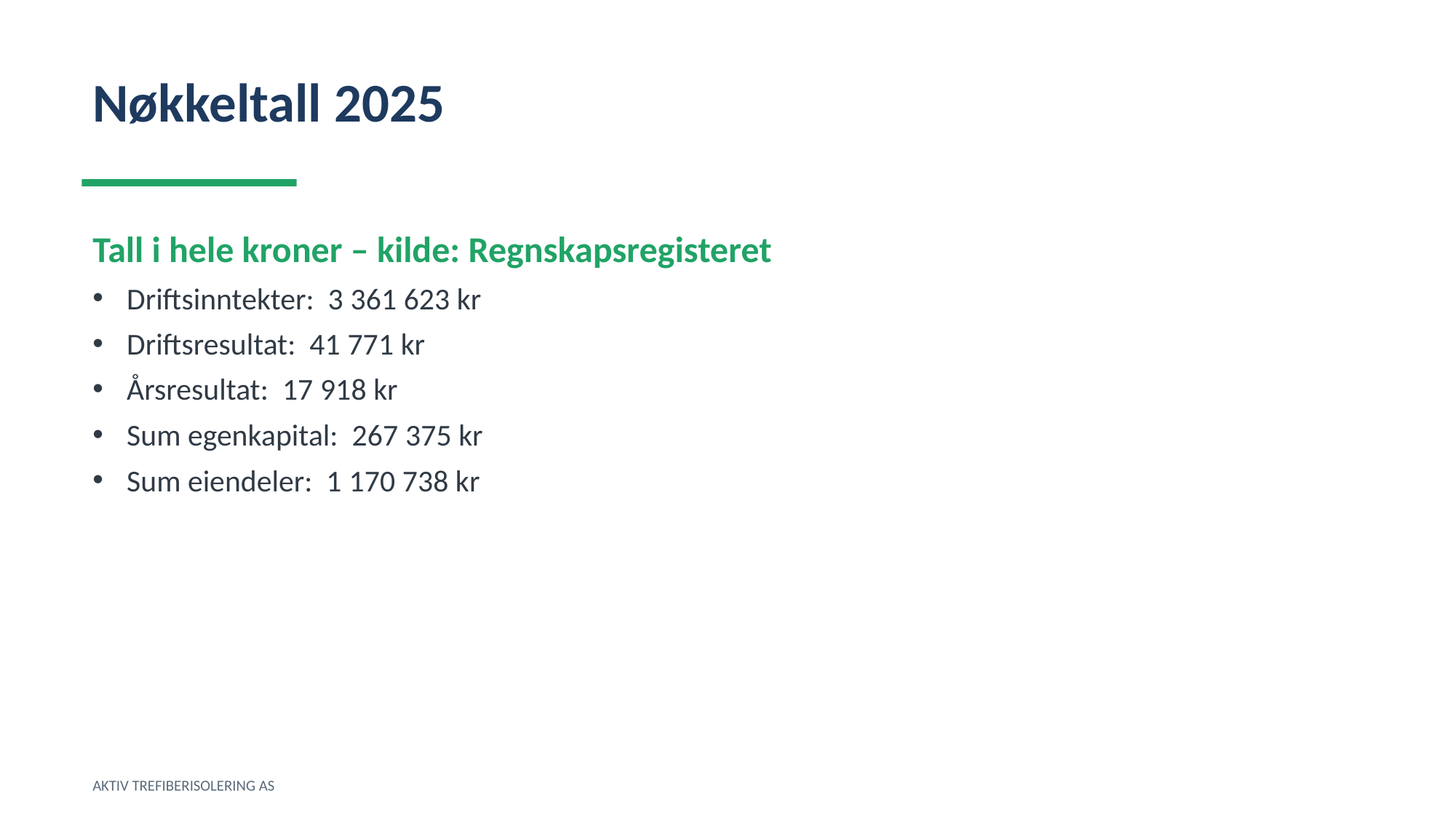

Nøkkeltall 2025

Tall i hele kroner – kilde: Regnskapsregisteret
Driftsinntekter:  3 361 623 kr
Driftsresultat:  41 771 kr
Årsresultat:  17 918 kr
Sum egenkapital:  267 375 kr
Sum eiendeler:  1 170 738 kr
AKTIV TREFIBERISOLERING AS